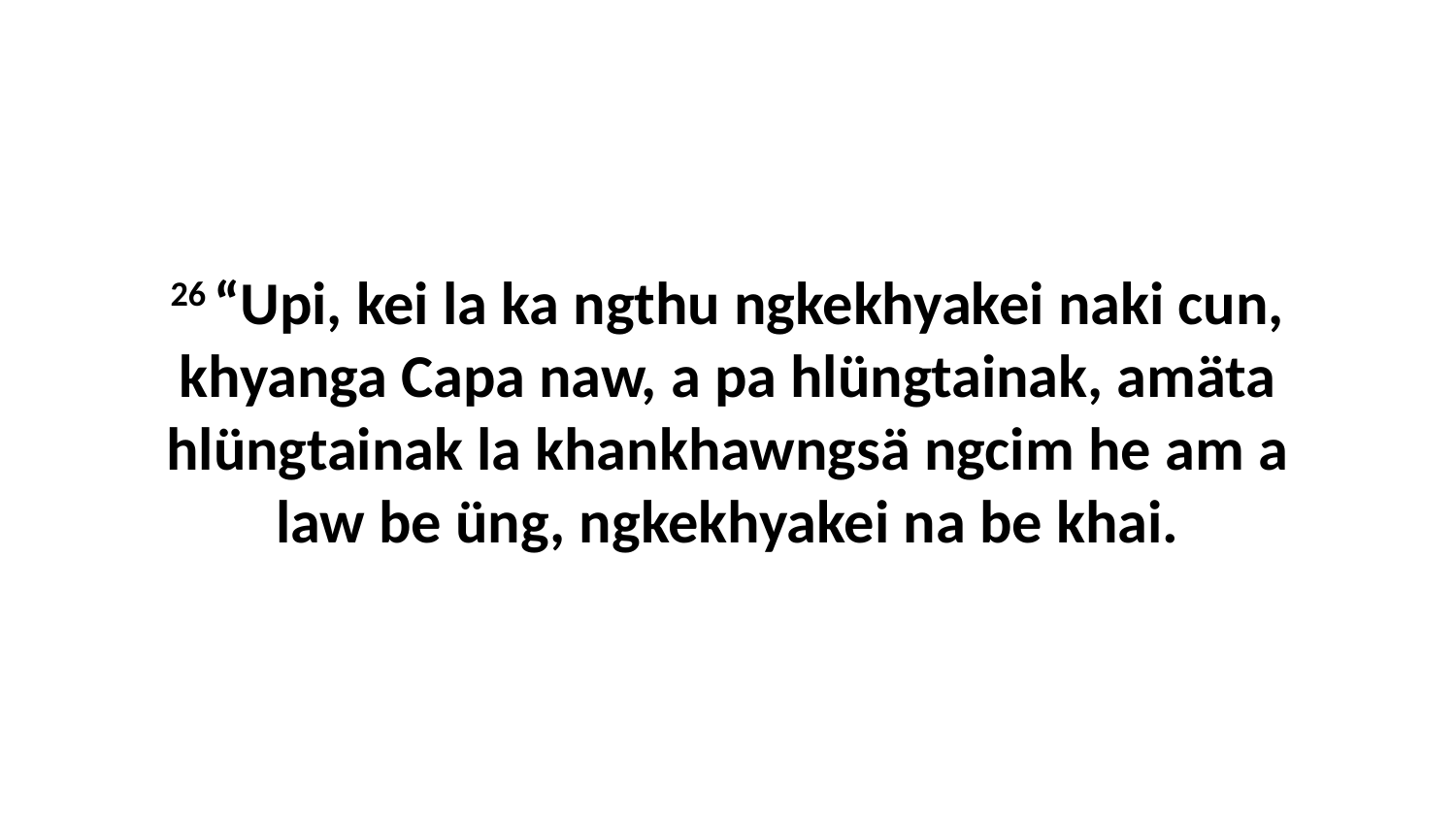

26 “Upi, kei la ka ngthu ngkekhyakei naki cun, khyanga Capa naw, a pa hlüngtainak, amäta hlüngtainak la khankhawngsä ngcim he am a law be üng, ngkekhyakei na be khai.